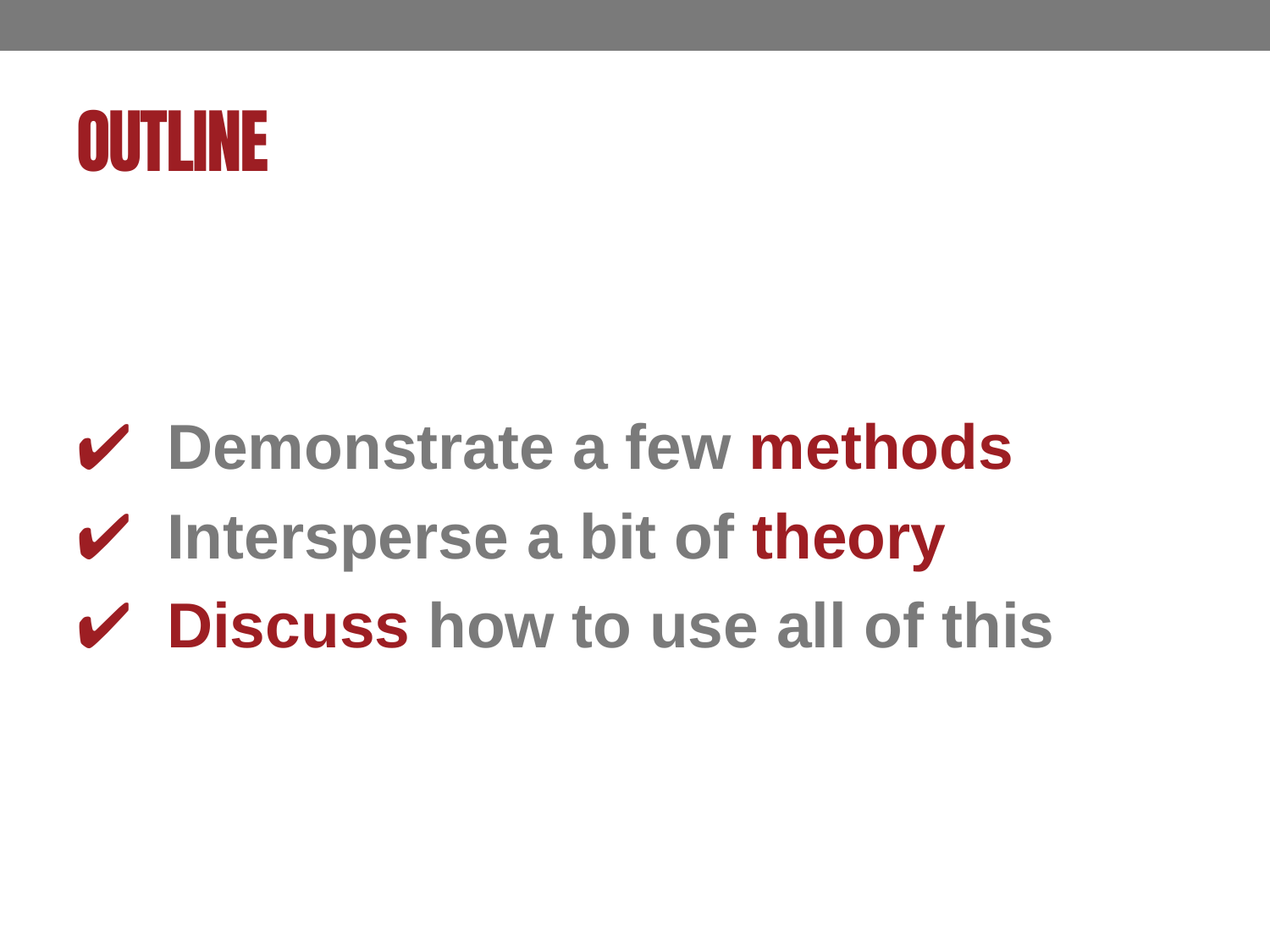

# OUTLINE

✔  Demonstrate a few methods
✔  Intersperse a bit of theory
✔  Discuss how to use all of this